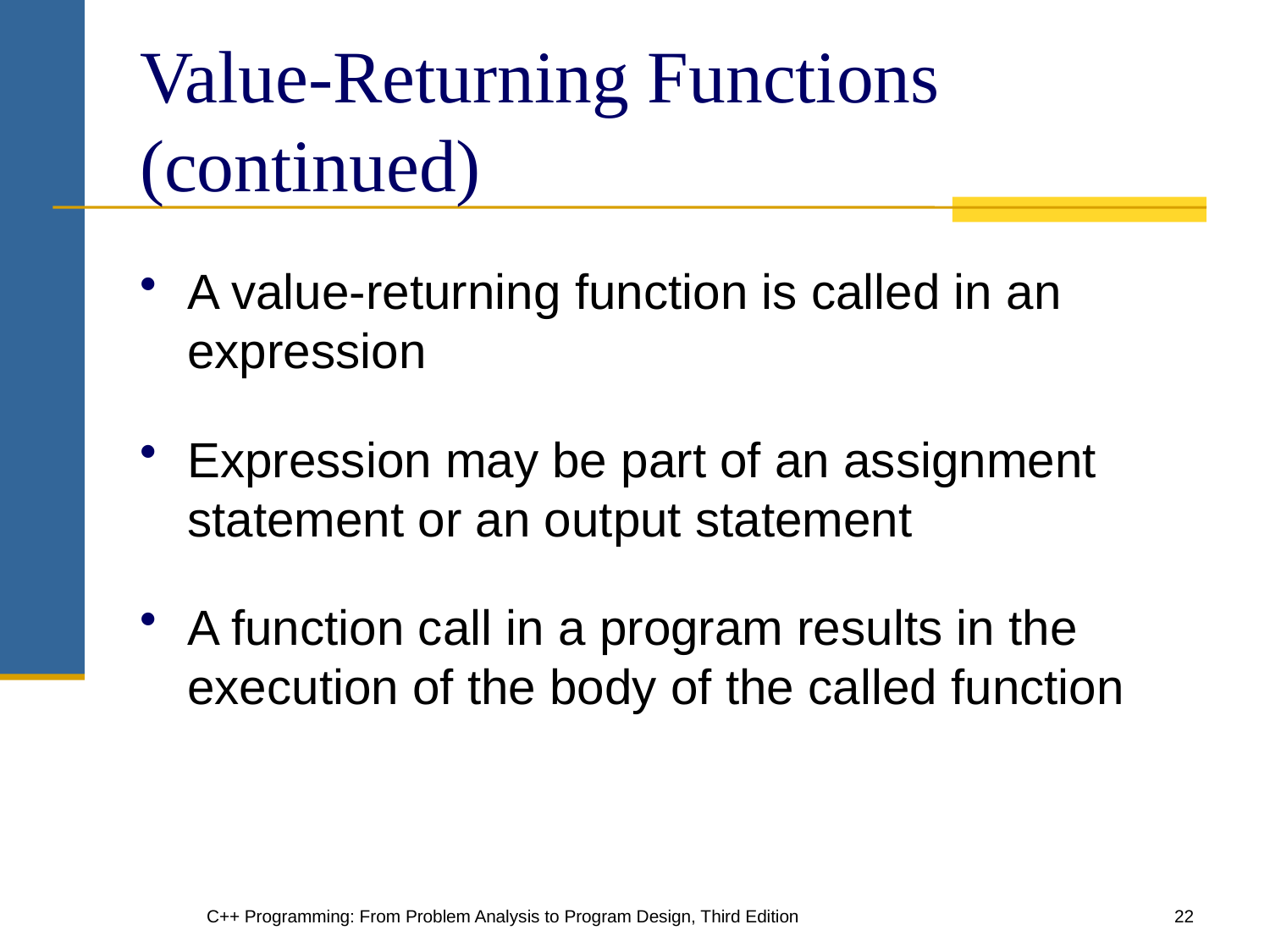

# Value-Returning Functions (continued)
A value-returning function is called in an expression
Expression may be part of an assignment statement or an output statement
A function call in a program results in the execution of the body of the called function
C++ Programming: From Problem Analysis to Program Design, Third Edition
22